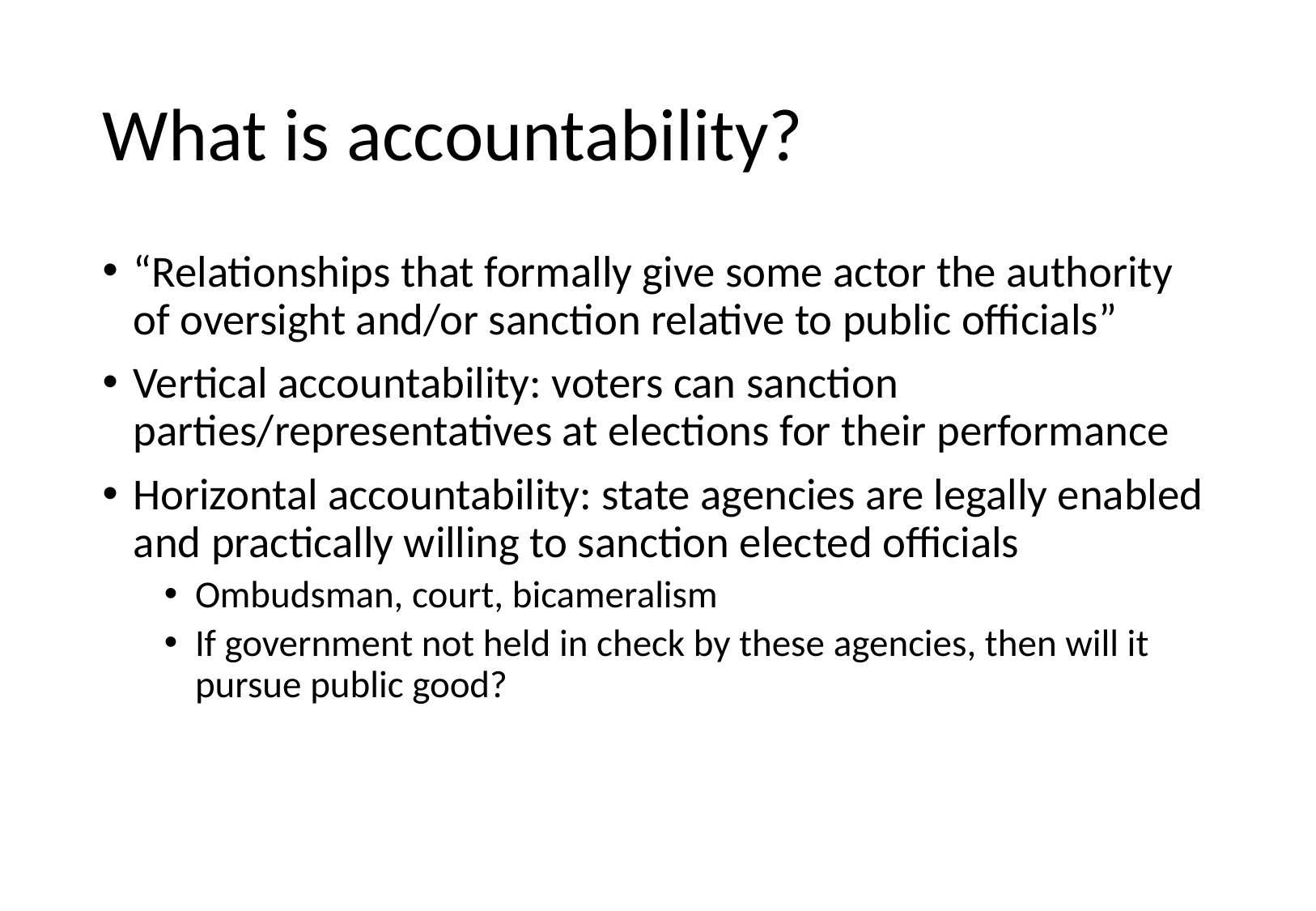

# What is accountability?
“Relationships that formally give some actor the authority of oversight and/or sanction relative to public officials”
Vertical accountability: voters can sanction parties/representatives at elections for their performance
Horizontal accountability: state agencies are legally enabled and practically willing to sanction elected officials
Ombudsman, court, bicameralism
If government not held in check by these agencies, then will it pursue public good?